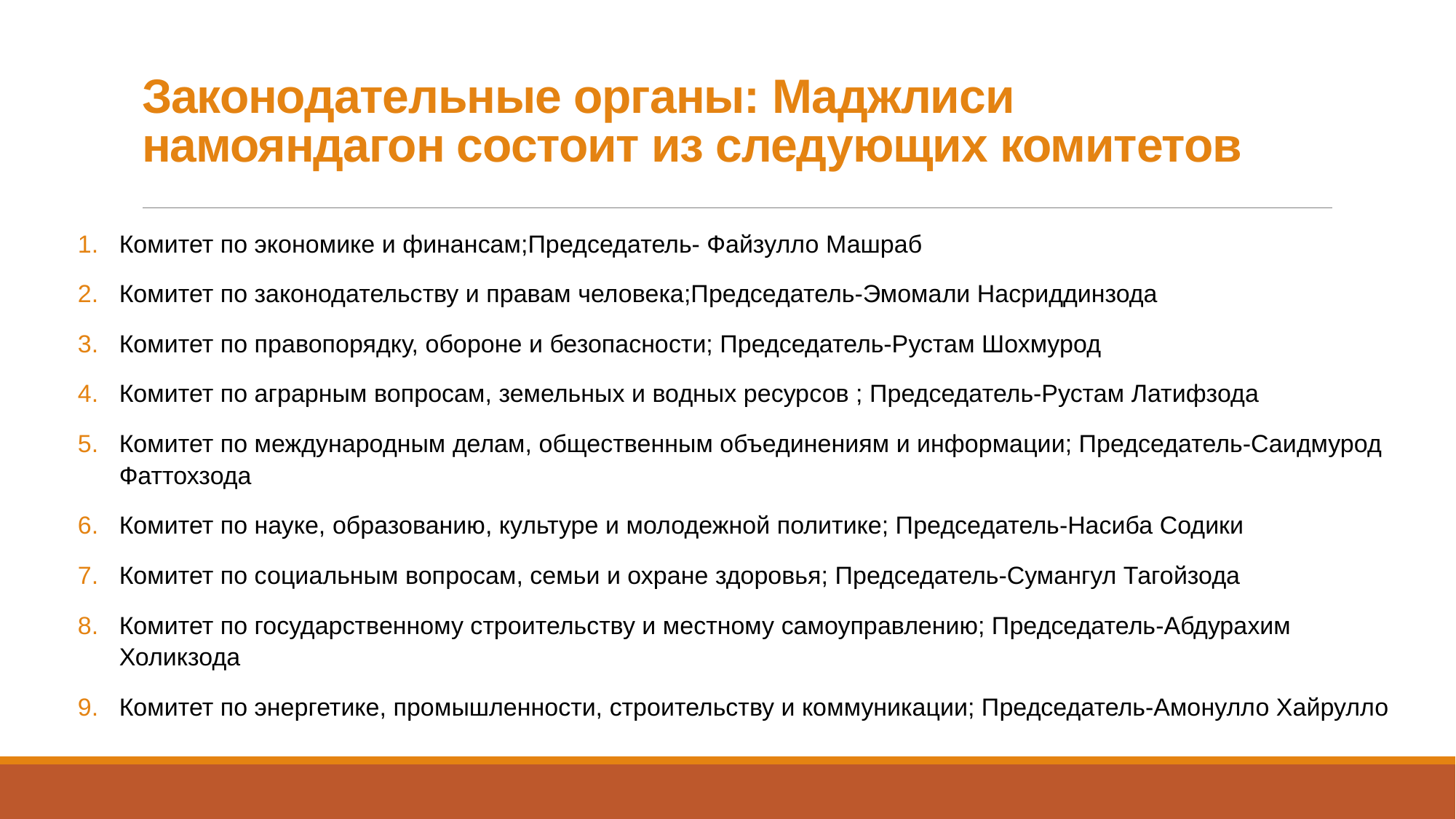

# Законодательные органы: Маджлиси намояндагон состоит из следующих комитетов
Комитет по экономике и финансам;Председатель- Файзулло Машраб
Комитет по законодательству и правам человека;Председатель-Эмомали Насриддинзода
Комитет по правопорядку, обороне и безопасности; Председатель-Рустам Шохмурод
Комитет по аграрным вопросам, земельных и водных ресурсов ; Председатель-Рустам Латифзода
Комитет по международным делам, общественным объединениям и информации; Председатель-Саидмурод Фаттохзода
Комитет по науке, образованию, культуре и молодежной политике; Председатель-Насиба Содики
Комитет по социальным вопросам, семьи и охране здоровья; Председатель-Сумангул Тагойзода
Комитет по государственному строительству и местному самоуправлению; Председатель-Абдурахим Холикзода
Комитет по энергетике, промышленности, строительству и коммуникации; Председатель-Амонулло Хайрулло